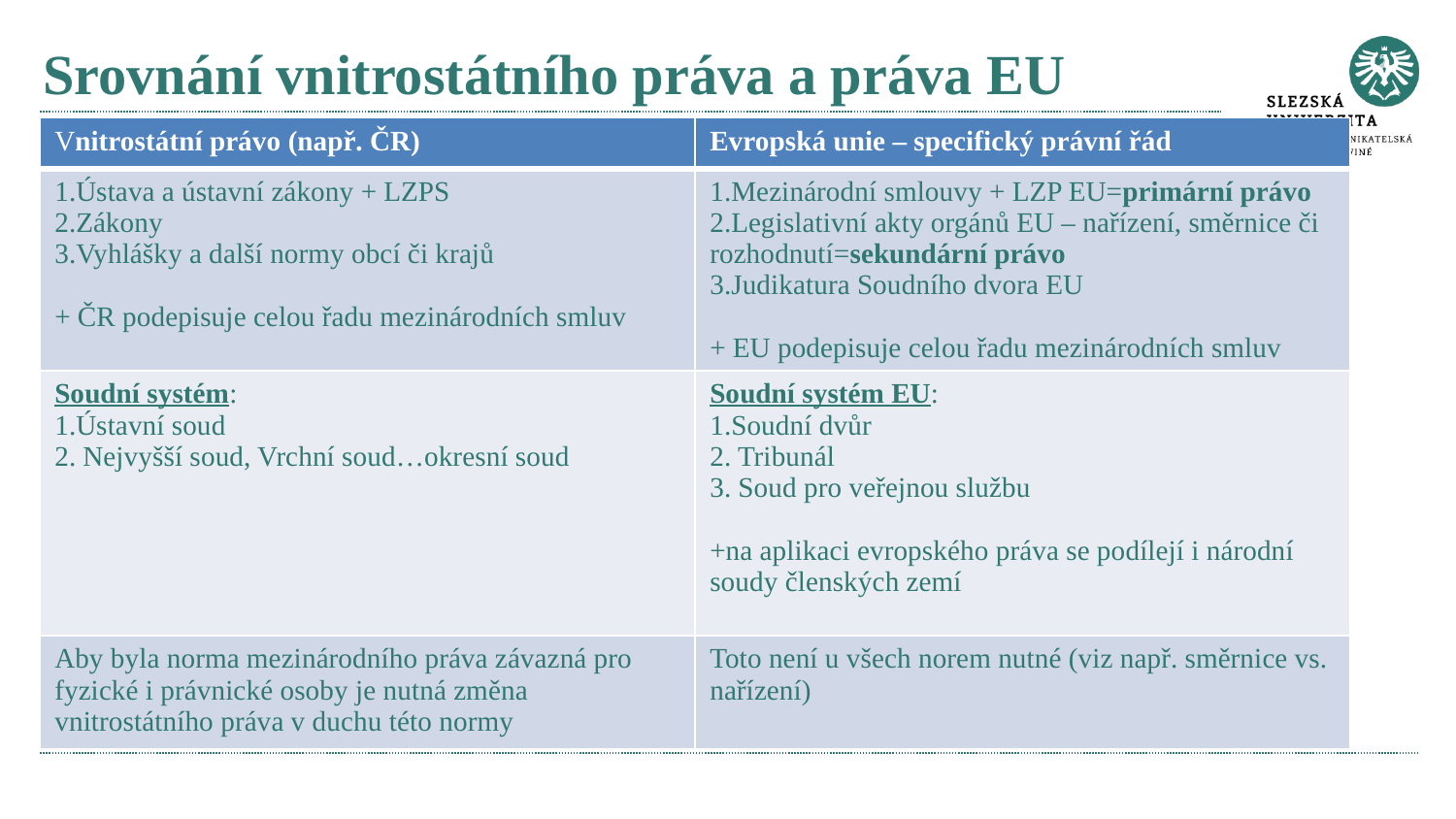

# Srovnání vnitrostátního práva a práva EU
| Vnitrostátní právo (např. ČR) | Evropská unie – specifický právní řád |
| --- | --- |
| 1.Ústava a ústavní zákony + LZPS 2.Zákony 3.Vyhlášky a další normy obcí či krajů + ČR podepisuje celou řadu mezinárodních smluv | 1.Mezinárodní smlouvy + LZP EU=primární právo 2.Legislativní akty orgánů EU – nařízení, směrnice či rozhodnutí=sekundární právo 3.Judikatura Soudního dvora EU + EU podepisuje celou řadu mezinárodních smluv |
| Soudní systém: 1.Ústavní soud 2. Nejvyšší soud, Vrchní soud…okresní soud | Soudní systém EU: 1.Soudní dvůr 2. Tribunál 3. Soud pro veřejnou službu +na aplikaci evropského práva se podílejí i národní soudy členských zemí |
| Aby byla norma mezinárodního práva závazná pro fyzické i právnické osoby je nutná změna vnitrostátního práva v duchu této normy | Toto není u všech norem nutné (viz např. směrnice vs. nařízení) |